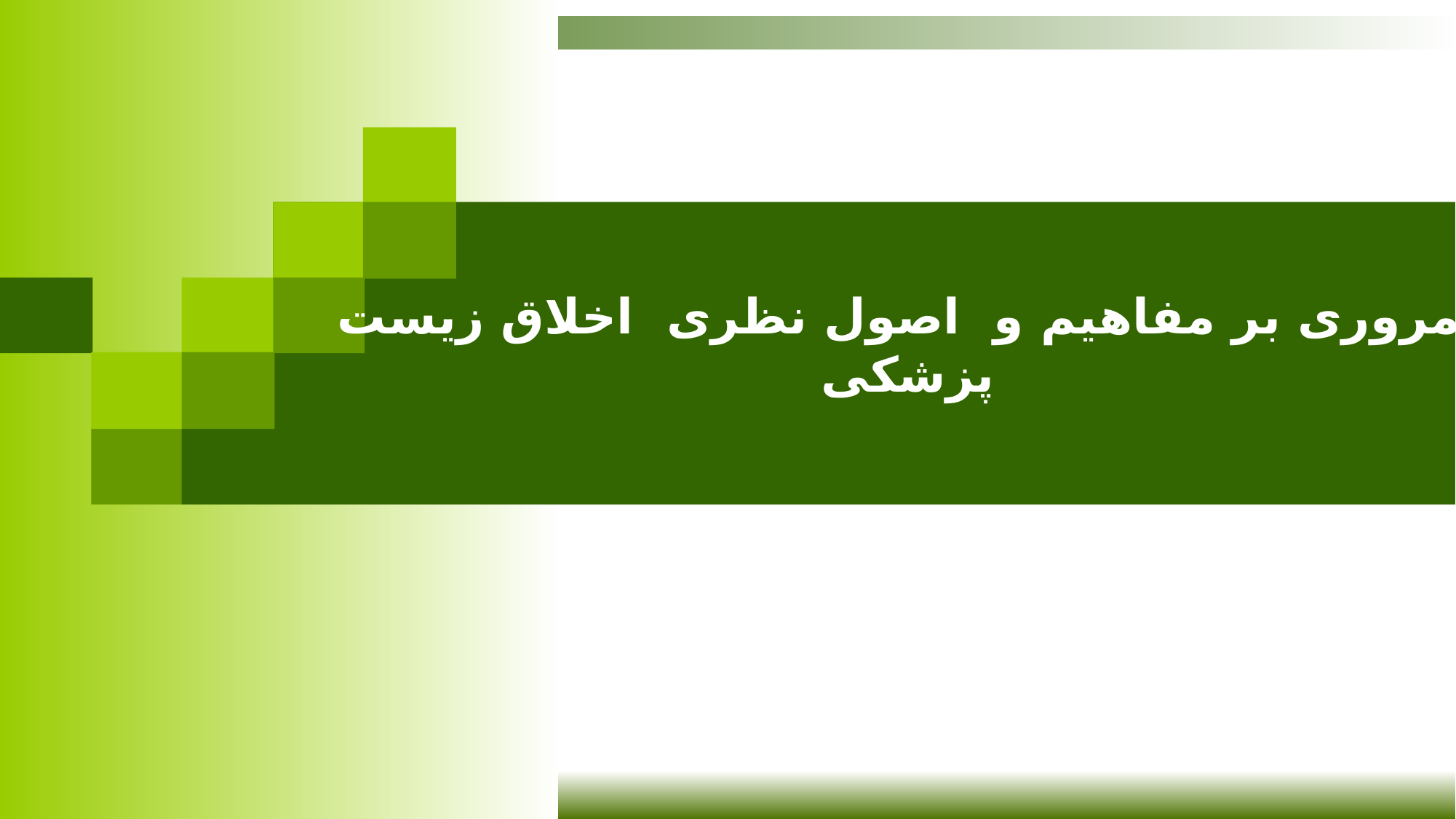

# مروری بر مفاهیم و  اصول نظری  اخلاق زیست پزشکی